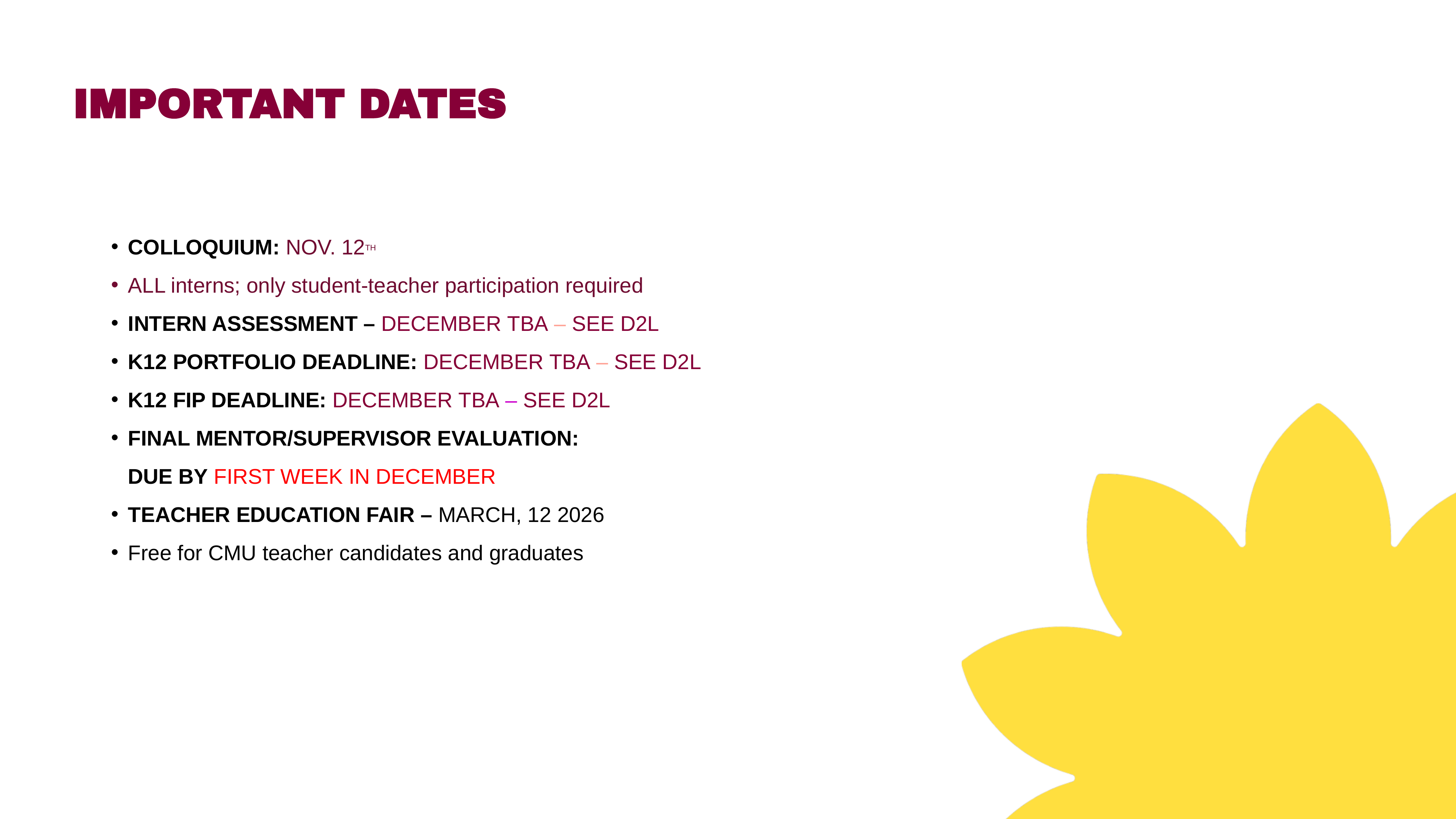

Important dates​
Colloquium: Nov. 12th ​
ALL interns; only student-teacher participation required ​
Intern assessment – December TBA – see D2L​
K12 Portfolio Deadline: December TBA – see D2L​
K12 FIP Deadline: December TBA – see D2L​
Final Mentor/Supervisor Evaluation: ​
due by first week in December​
Teacher Education Fair – March, 12 2026​
Free for CMU teacher candidates and graduates​
​